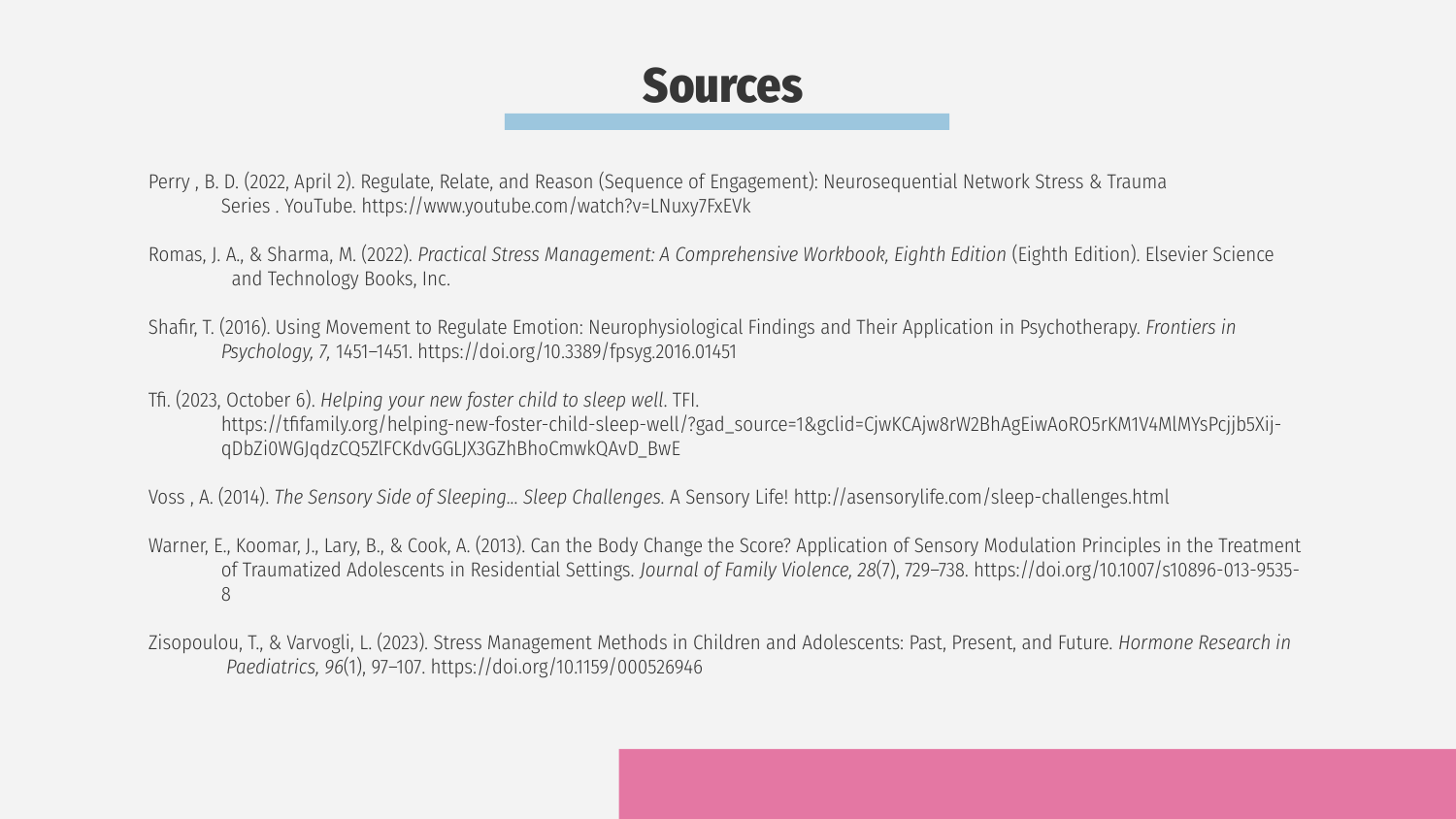

# Sources

Perry , B. D. (2022, April 2). Regulate, Relate, and Reason (Sequence of Engagement): Neurosequential Network Stress & Trauma
Series . YouTube. https://www.youtube.com/watch?v=LNuxy7FxEVk

Romas, J. A., & Sharma, M. (2022). Practical Stress Management: A Comprehensive Workbook, Eighth Edition (Eighth Edition). Elsevier Science
  and Technology Books, Inc.

Shafir, T. (2016). Using Movement to Regulate Emotion: Neurophysiological Findings and Their Application in Psychotherapy. Frontiers in
Psychology, 7, 1451–1451. https://doi.org/10.3389/fpsyg.2016.01451

Tfi. (2023, October 6). Helping your new foster child to sleep well. TFI.
https://tfifamily.org/helping-new-foster-child-sleep-well/?gad_source=1&gclid=CjwKCAjw8rW2BhAgEiwAoRO5rKM1V4MlMYsPcjjb5Xij-qDbZi0WGJqdzCQ5ZlFCKdvGGLJX3GZhBhoCmwkQAvD_BwE

Voss , A. (2014). The Sensory Side of Sleeping... Sleep Challenges. A Sensory Life! http://asensorylife.com/sleep-challenges.html

Warner, E., Koomar, J., Lary, B., & Cook, A. (2013). Can the Body Change the Score? Application of Sensory Modulation Principles in the Treatment
of Traumatized Adolescents in Residential Settings. Journal of Family Violence, 28(7), 729–738. https://doi.org/10.1007/s10896-013-9535-8

Zisopoulou, T., & Varvogli, L. (2023). Stress Management Methods in Children and Adolescents: Past, Present, and Future. Hormone Research in
 Paediatrics, 96(1), 97–107. https://doi.org/10.1159/000526946